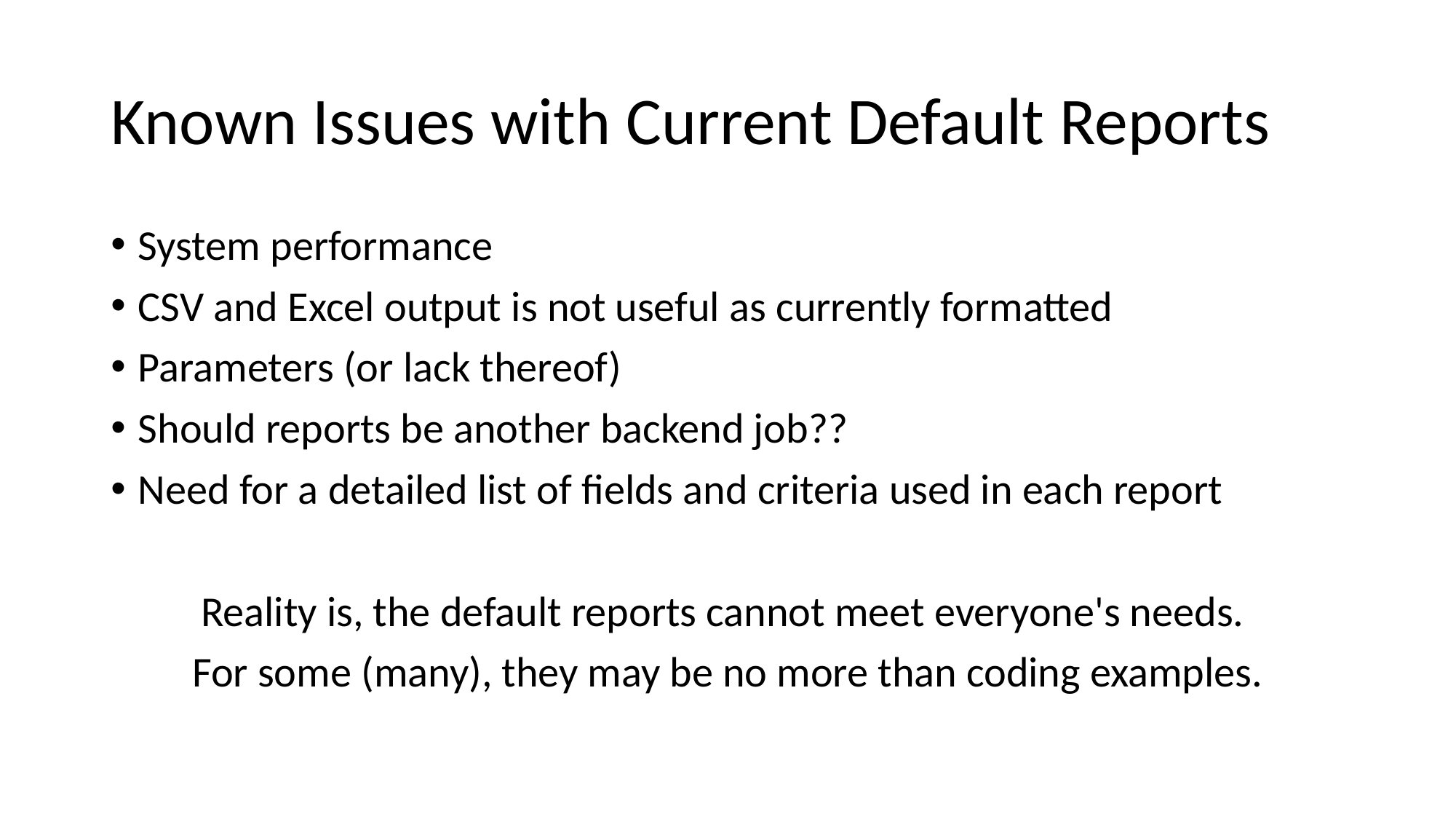

# Known Issues with Current Default Reports
System performance
CSV and Excel output is not useful as currently formatted
Parameters (or lack thereof)
Should reports be another backend job??
Need for a detailed list of fields and criteria used in each report

Reality is, the default reports cannot meet everyone's needs.
For some (many), they may be no more than coding examples.